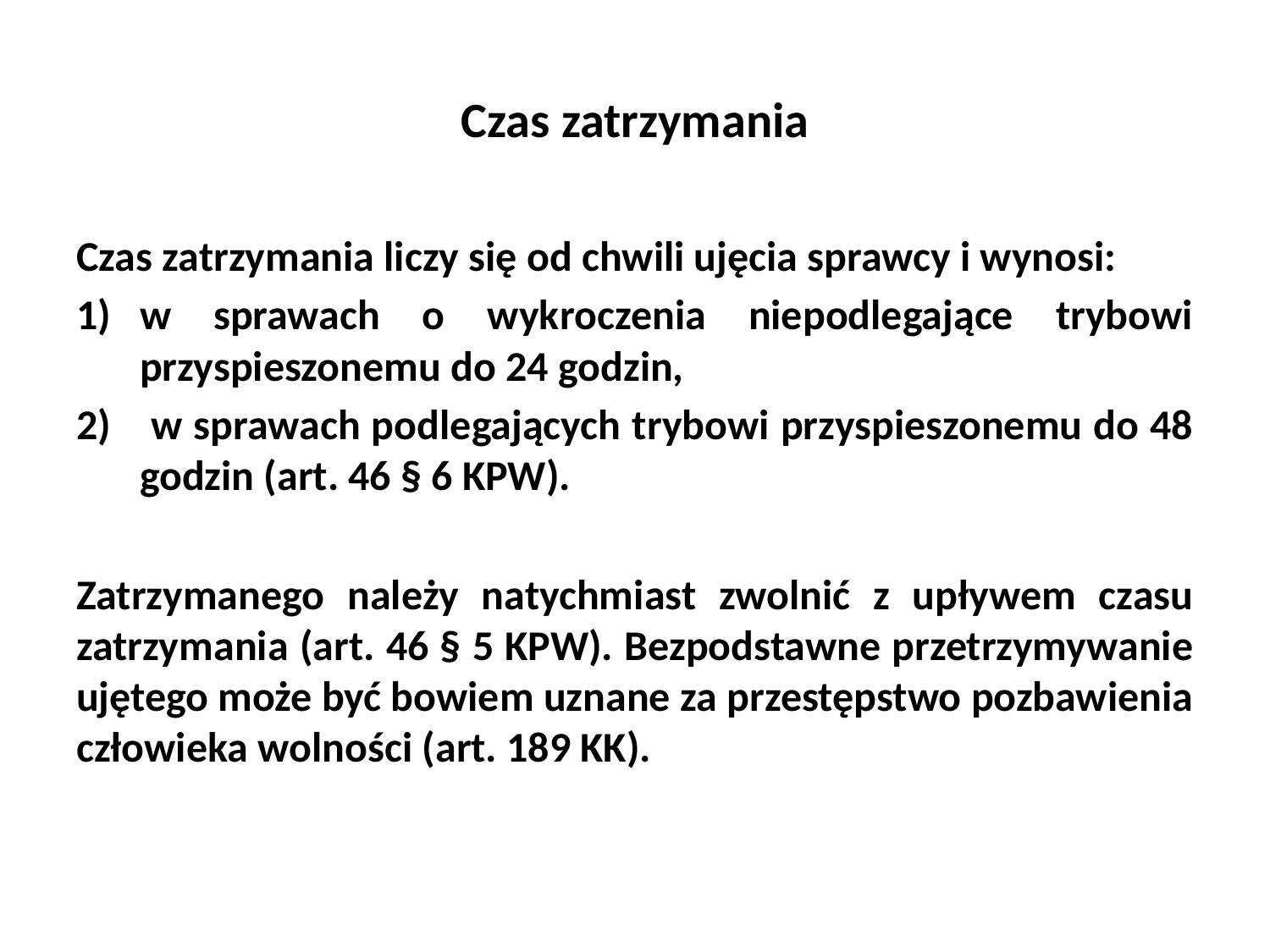

# Czas zatrzymania
Czas zatrzymania liczy się od chwili ujęcia sprawcy i wynosi:
w sprawach o wykroczenia niepodlegające trybowi przyspieszonemu do 24 godzin,
 w sprawach podlegających trybowi przyspieszonemu do 48 godzin (art. 46 § 6 KPW).

Zatrzymanego należy natychmiast zwolnić z upływem czasu zatrzymania (art. 46 § 5 KPW). Bezpodstawne przetrzymywanie ujętego może być bowiem uznane za przestępstwo pozbawienia człowieka wolności (art. 189 KK).